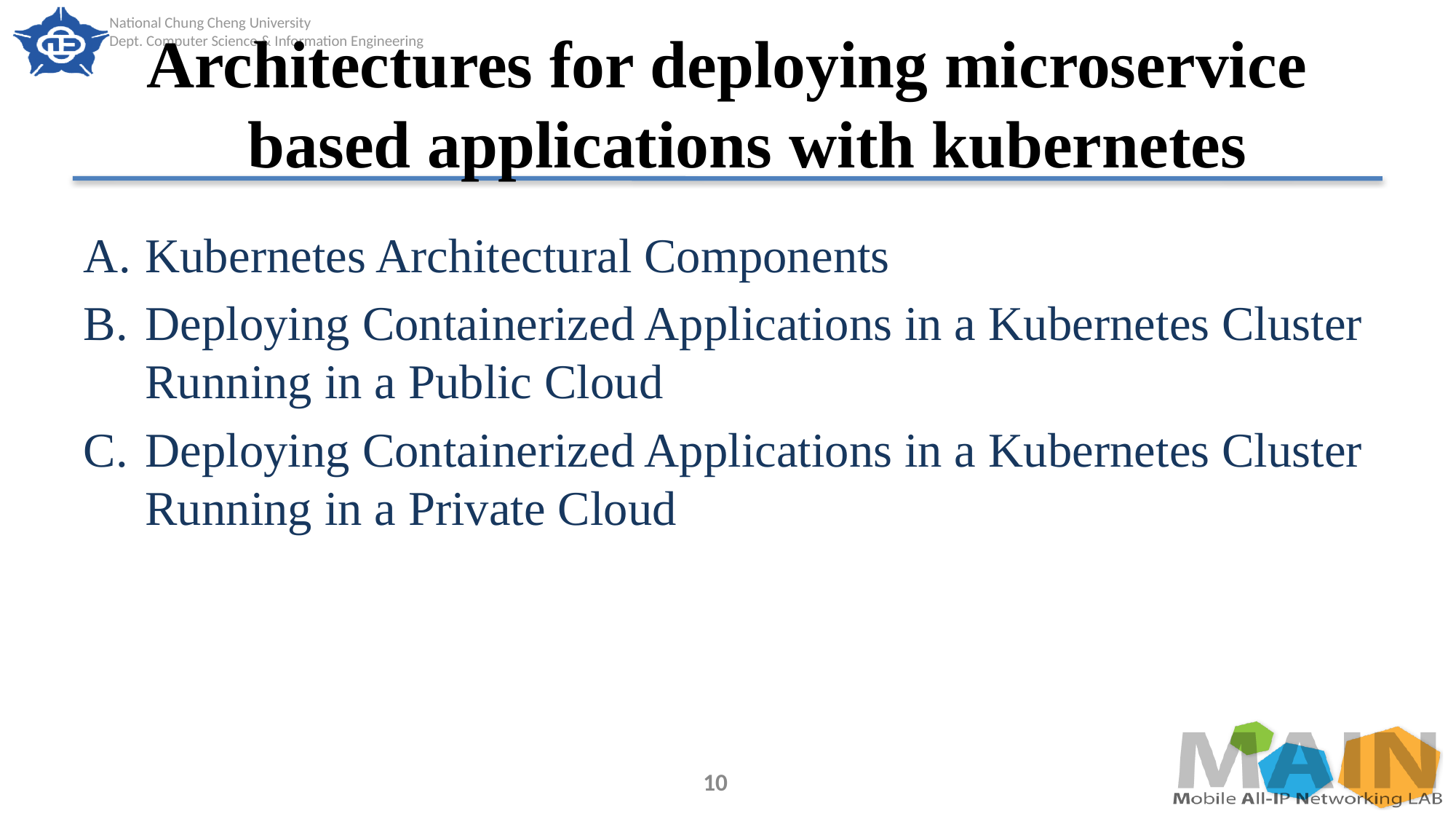

# Architectures for deploying microservice based applications with kubernetes
Kubernetes Architectural Components
Deploying Containerized Applications in a Kubernetes Cluster Running in a Public Cloud
Deploying Containerized Applications in a Kubernetes Cluster Running in a Private Cloud
10